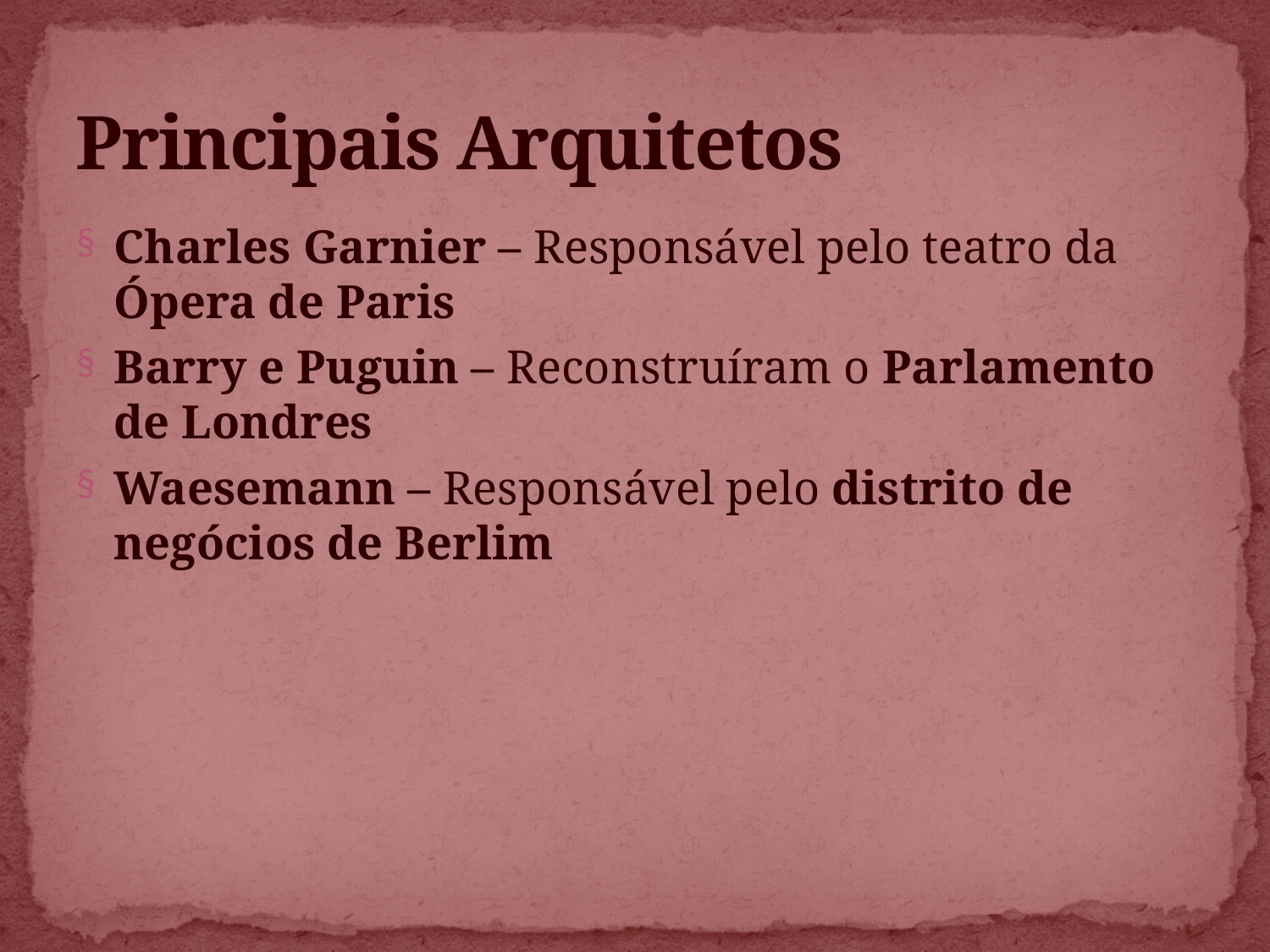

# Principais Arquitetos
Charles Garnier – Responsável pelo teatro da Ópera de Paris
Barry e Puguin – Reconstruíram o Parlamento de Londres
Waesemann – Responsável pelo distrito de negócios de Berlim